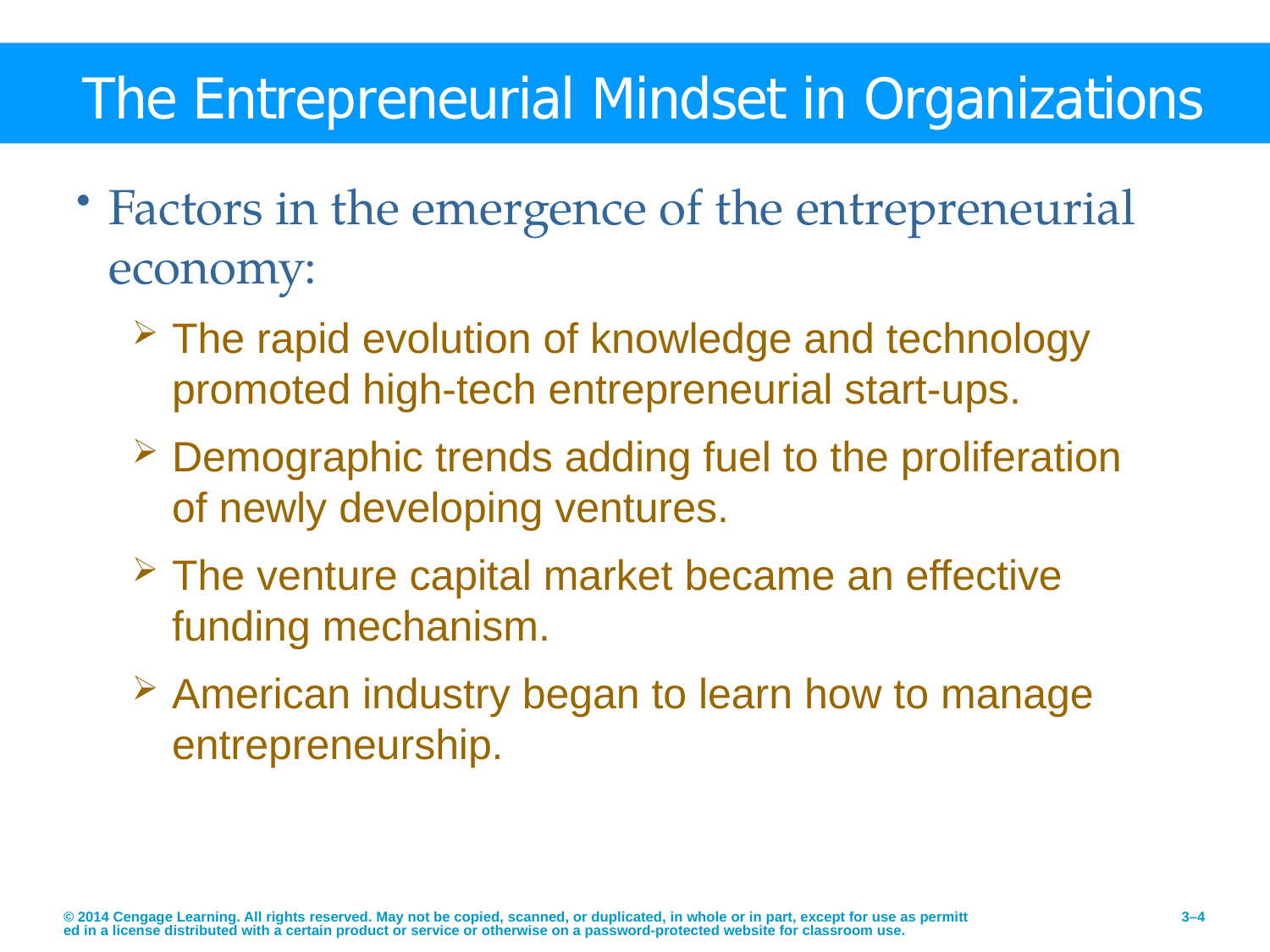

# The Entrepreneurial Mindset in Organizations
Factors in the emergence of the entrepreneurial economy:
The rapid evolution of knowledge and technology promoted high-tech entrepreneurial start-ups.
Demographic trends adding fuel to the proliferation of newly developing ventures.
The venture capital market became an effective funding mechanism.
American industry began to learn how to manage entrepreneurship.
© 2014 Cengage Learning. All rights reserved. May not be copied, scanned, or duplicated, in whole or in part, except for use as permitted in a license distributed with a certain product or service or otherwise on a password-protected website for classroom use.
3–4